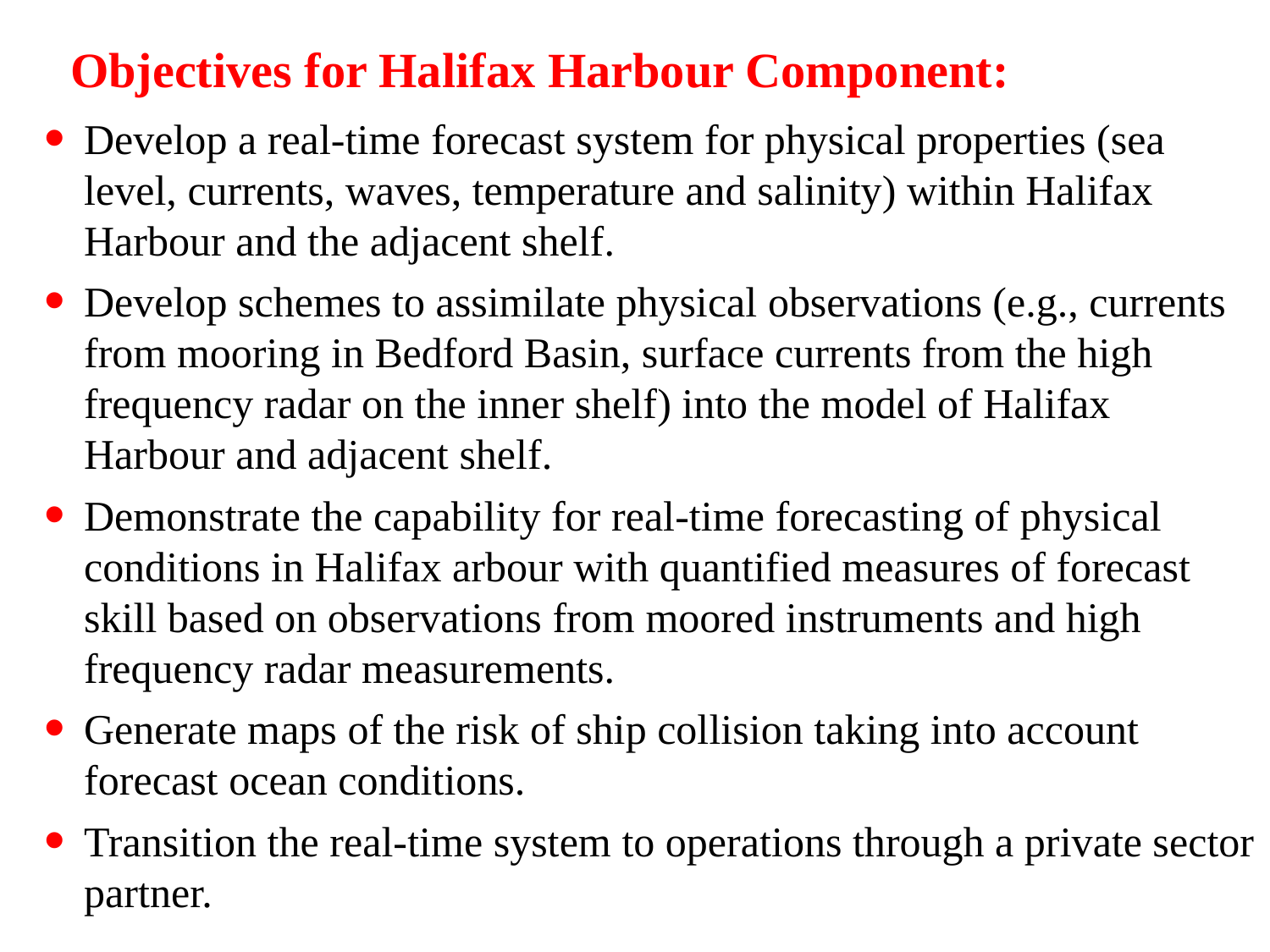

Objectives for Halifax Harbour Component:
Develop a real-time forecast system for physical properties (sea level, currents, waves, temperature and salinity) within Halifax Harbour and the adjacent shelf.
Develop schemes to assimilate physical observations (e.g., currents from mooring in Bedford Basin, surface currents from the high frequency radar on the inner shelf) into the model of Halifax Harbour and adjacent shelf.
Demonstrate the capability for real-time forecasting of physical conditions in Halifax arbour with quantified measures of forecast skill based on observations from moored instruments and high frequency radar measurements.
Generate maps of the risk of ship collision taking into account forecast ocean conditions.
Transition the real-time system to operations through a private sector partner.